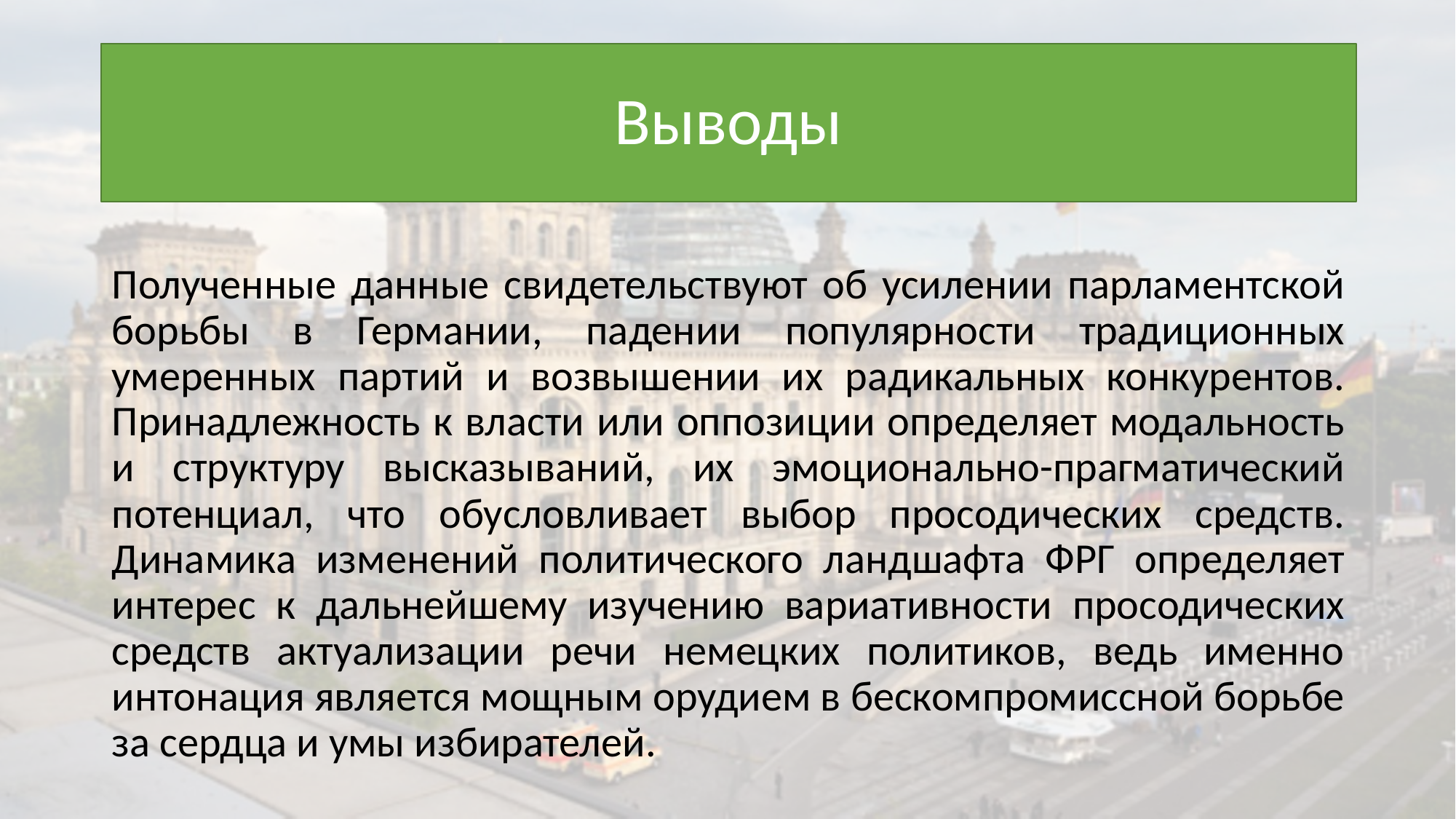

# Выводы
Полученные данные свидетельствуют об усилении парламентской борьбы в Германии, падении популярности традиционных умеренных партий и возвышении их радикальных конкурентов. Принадлежность к власти или оппозиции определяет модальность и структуру высказываний, их эмоционально-прагматический потенциал, что обусловливает выбор просодических средств. Динамика изменений политического ландшафта ФРГ определяет интерес к дальнейшему изучению вариативности просодических средств актуализации речи немецких политиков, ведь именно интонация является мощным орудием в бескомпромиссной борьбе за сердца и умы избирателей.